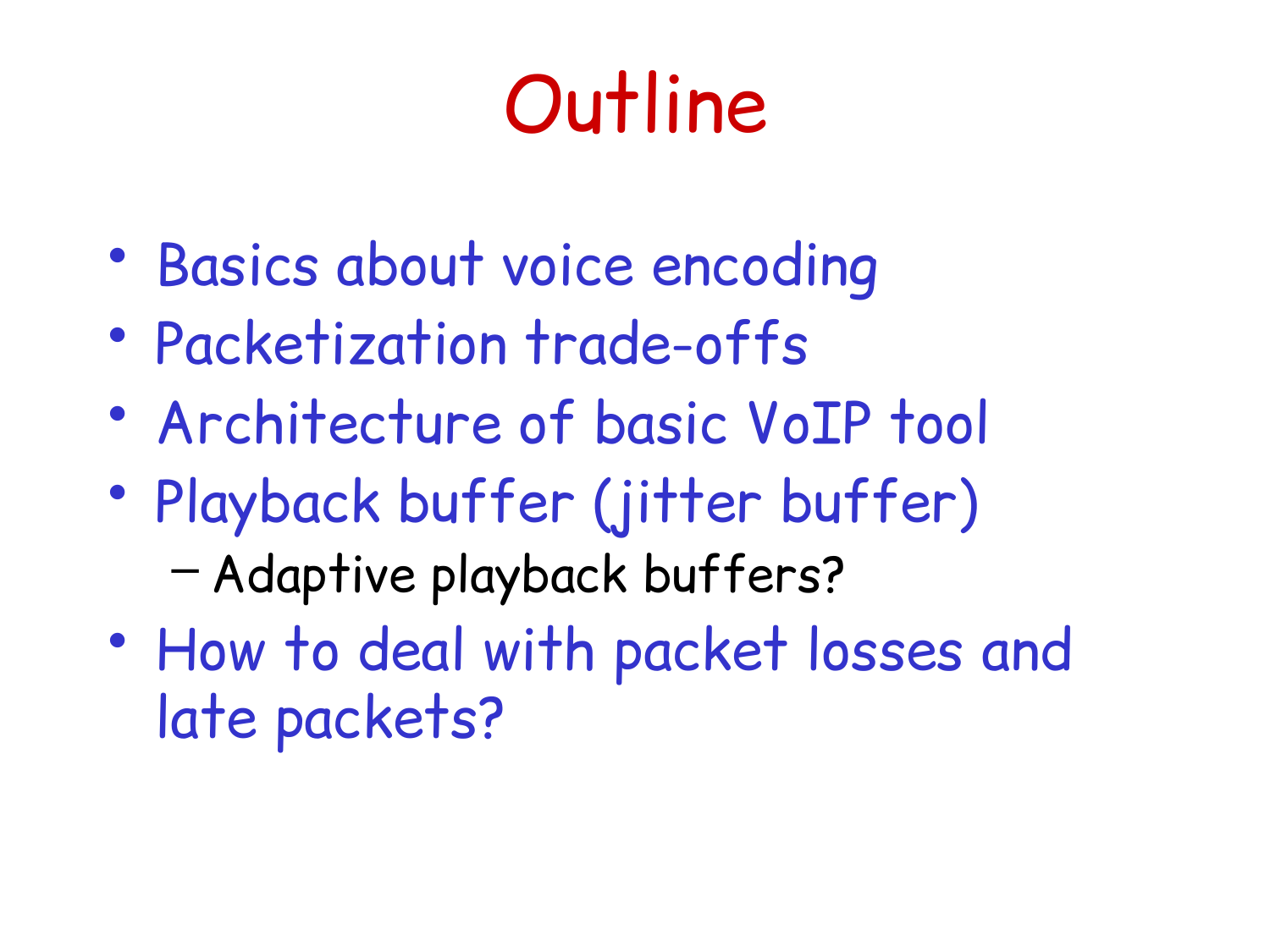

# Outline
Basics about voice encoding
Packetization trade-offs
Architecture of basic VoIP tool
Playback buffer (jitter buffer)
Adaptive playback buffers?
How to deal with packet losses and late packets?